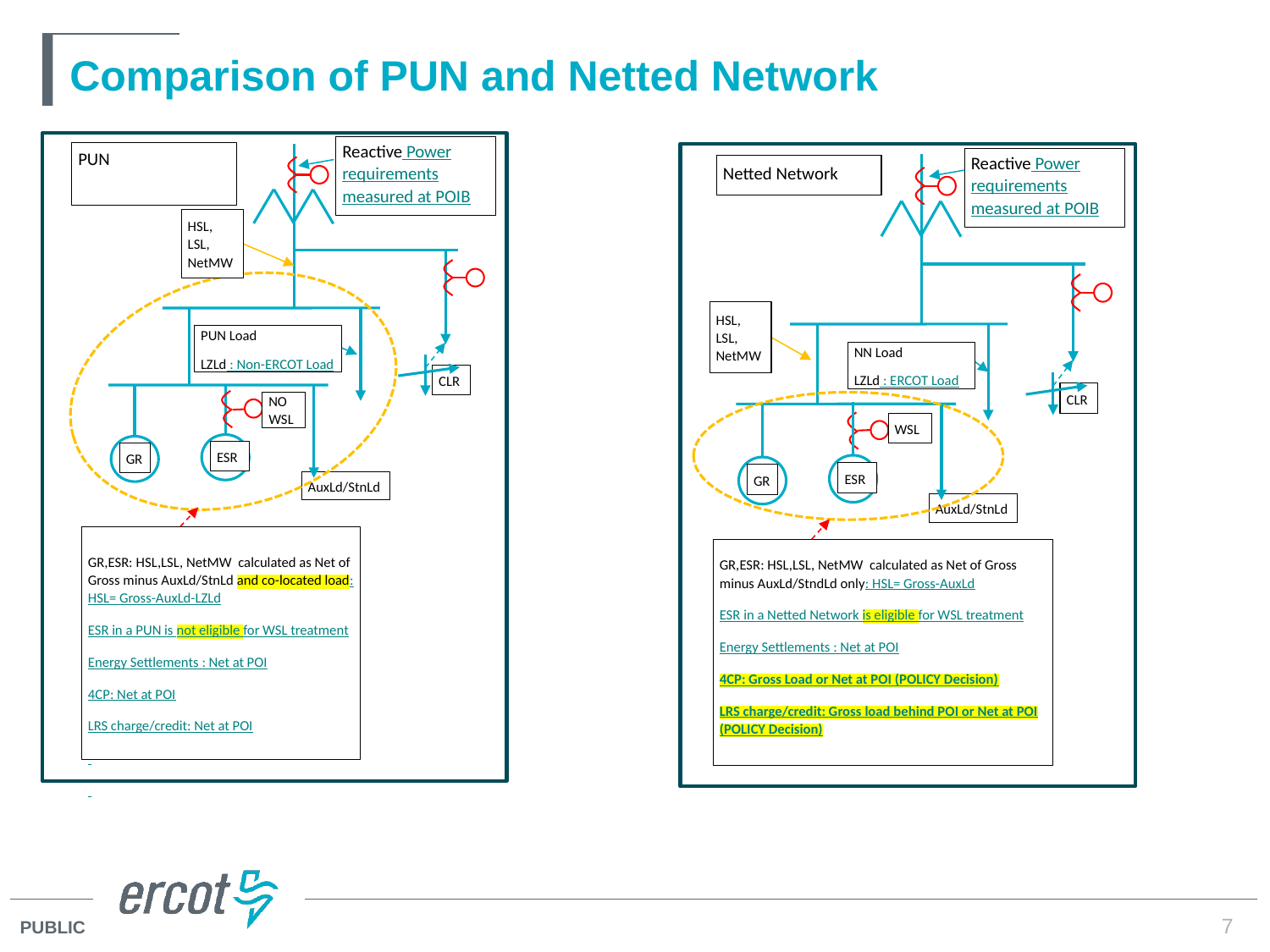

# Comparison of PUN and Netted Network

Reactive Power requirements measured at POIB

HSL, LSL, NetMW
CLR
GR
GR,ESR: HSL,LSL, NetMW  calculated as Net of Gross minus AuxLd/StnLd and co-located load: HSL= Gross-AuxLd-LZLd
ESR in a PUN is not eligible for WSL treatment
Energy Settlements : Net at POI
4CP: Net at POI
LRS charge/credit: Net at POI

PUN

HSL, LSL, NetMW
CLR
GR
GR,ESR: HSL,LSL, NetMW  calculated as Net of Gross minus AuxLd/StndLd only: HSL= Gross-AuxLd
ESR in a Netted Network is eligible for WSL treatment
Energy Settlements : Net at POI
4CP: Gross Load or Net at POI (POLICY Decision)
LRS charge/credit: Gross load behind POI or Net at POI (POLICY Decision)

Netted Network

AuxLd/StnLd

ESR
WSL

Reactive Power requirements measured at POIB

NN Load
LZLd : ERCOT Load
PUN Load
LZLd : Non-ERCOT Load
NO WSL

ESR
AuxLd/StnLd
7